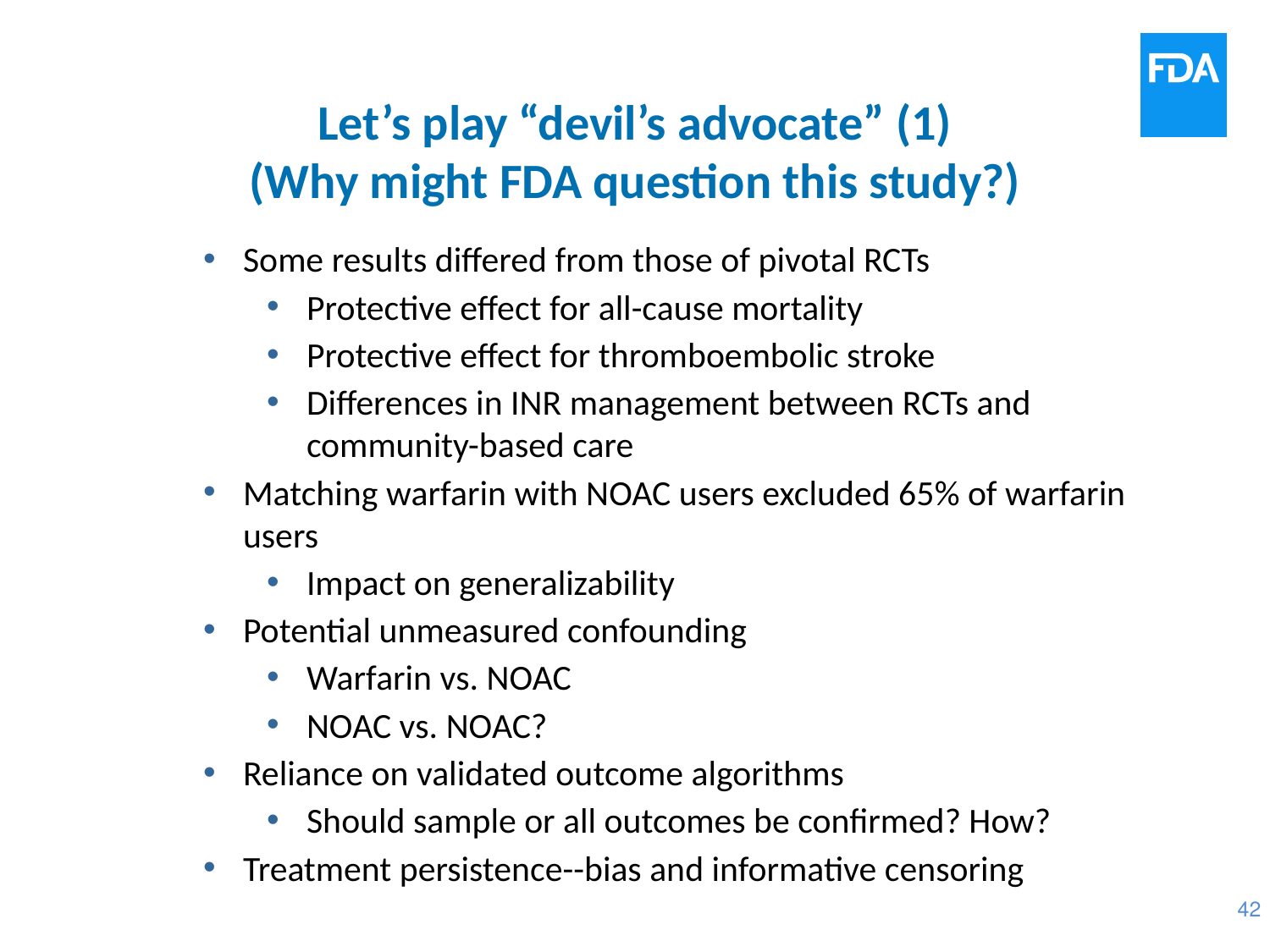

# Let’s play “devil’s advocate” (1) (Why might FDA question this study?)
Some results differed from those of pivotal RCTs
Protective effect for all-cause mortality
Protective effect for thromboembolic stroke
Differences in INR management between RCTs and community-based care
Matching warfarin with NOAC users excluded 65% of warfarin users
Impact on generalizability
Potential unmeasured confounding
Warfarin vs. NOAC
NOAC vs. NOAC?
Reliance on validated outcome algorithms
Should sample or all outcomes be confirmed? How?
Treatment persistence--bias and informative censoring